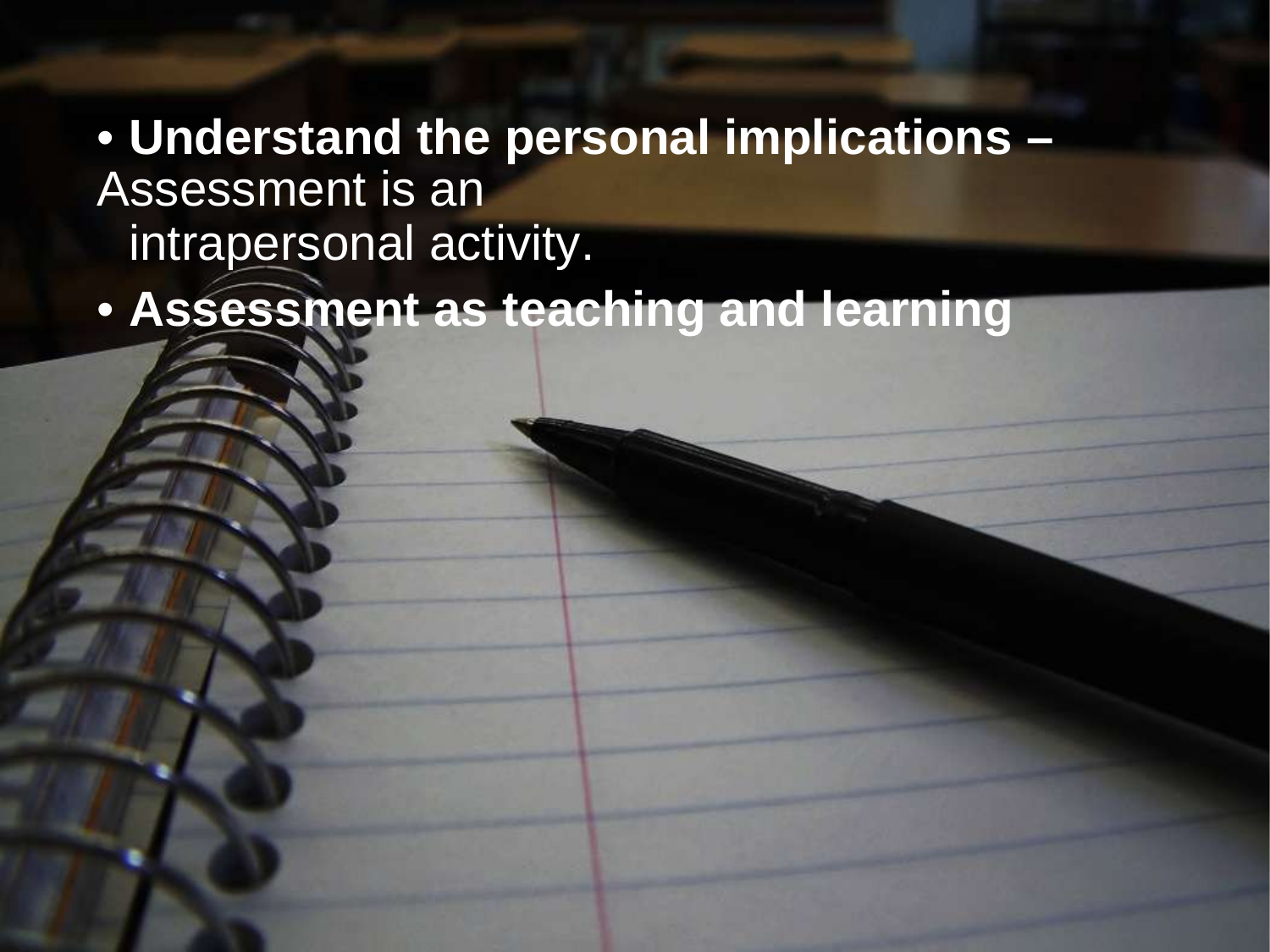

• Understand the personal implications –Assessment is an
intrapersonal activity.
• Assessment as teaching and learning